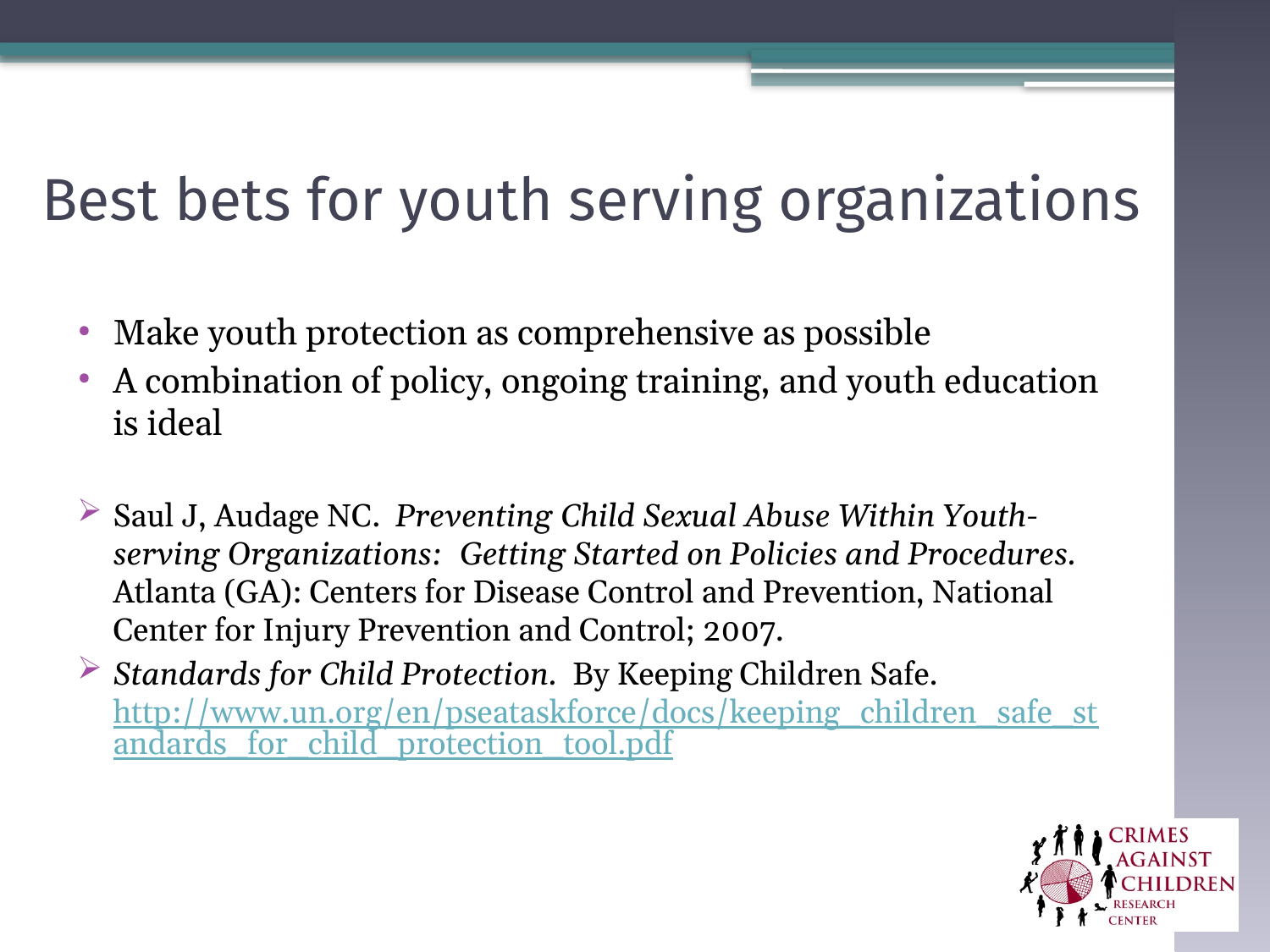

# Best bets for youth serving organizations
Make youth protection as comprehensive as possible
A combination of policy, ongoing training, and youth education is ideal

Saul J, Audage NC.  Preventing Child Sexual Abuse Within Youth-serving Organizations:  Getting Started on Policies and Procedures.  Atlanta (GA): Centers for Disease Control and Prevention, National Center for Injury Prevention and Control; 2007.
Standards for Child Protection.  By Keeping Children Safe. http://www.un.org/en/pseataskforce/docs/keeping_children_safe_standards_for_child_protection_tool.pdf